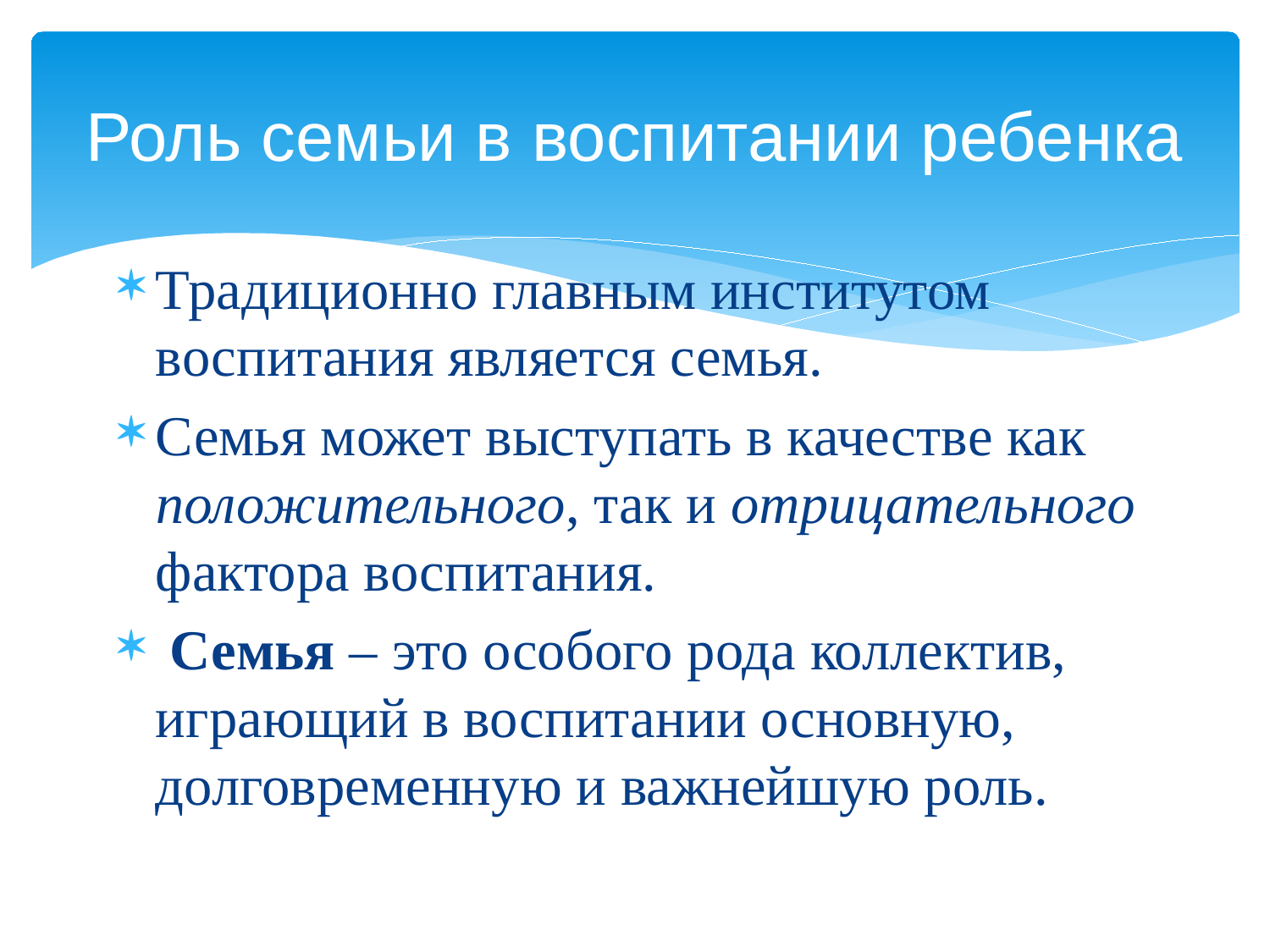

# Роль семьи в воспитании ребенка
Традиционно главным институтом воспитания является семья.
Семья может выступать в качестве как положительного, так и отрицательного фактора воспитания.
 Семья – это особого рода коллектив, играющий в воспитании основную, долговременную и важнейшую роль.